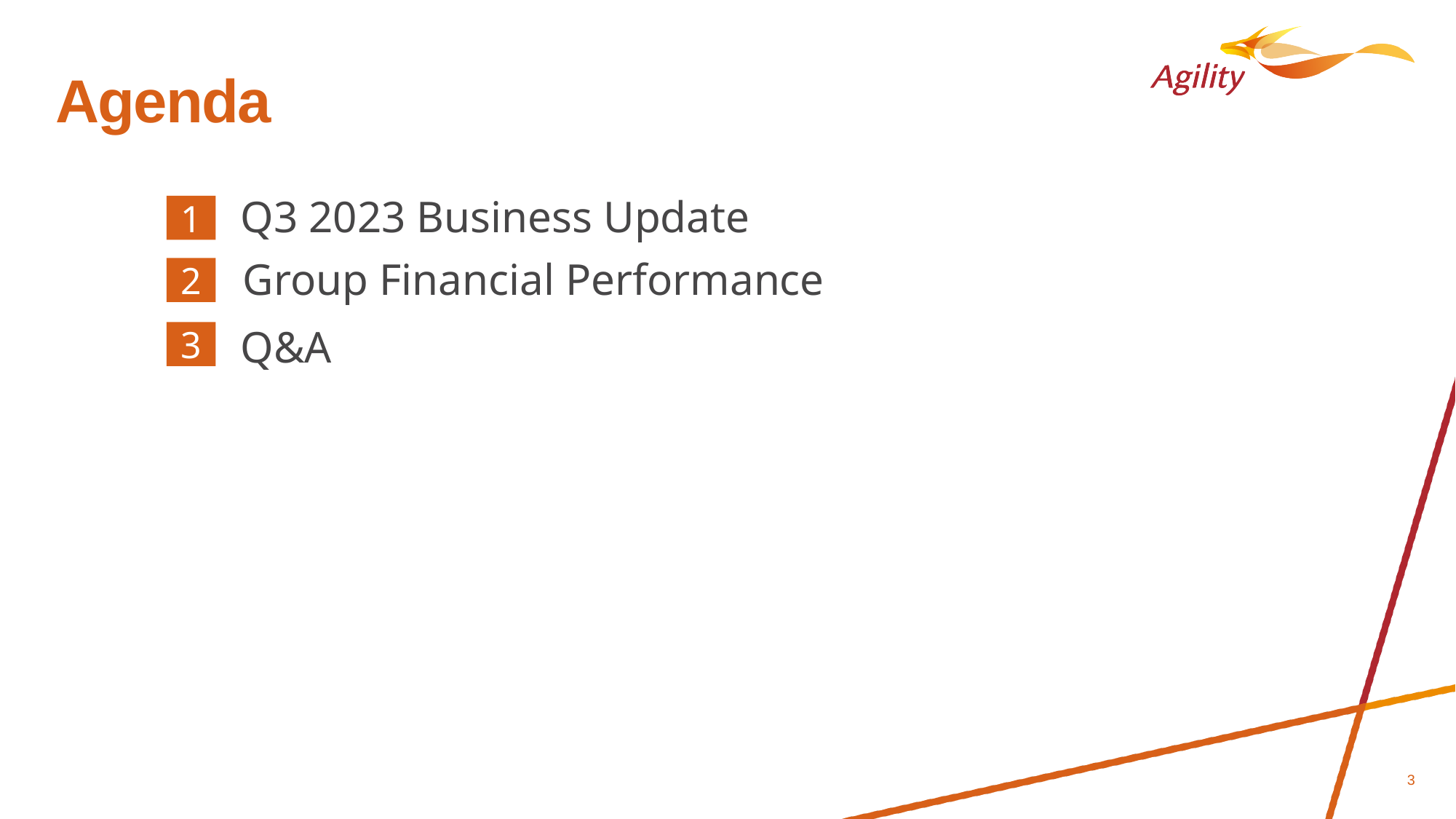

Agenda

Q3 2023 Business Update
1
Group Financial Performance
2
Q&A
3